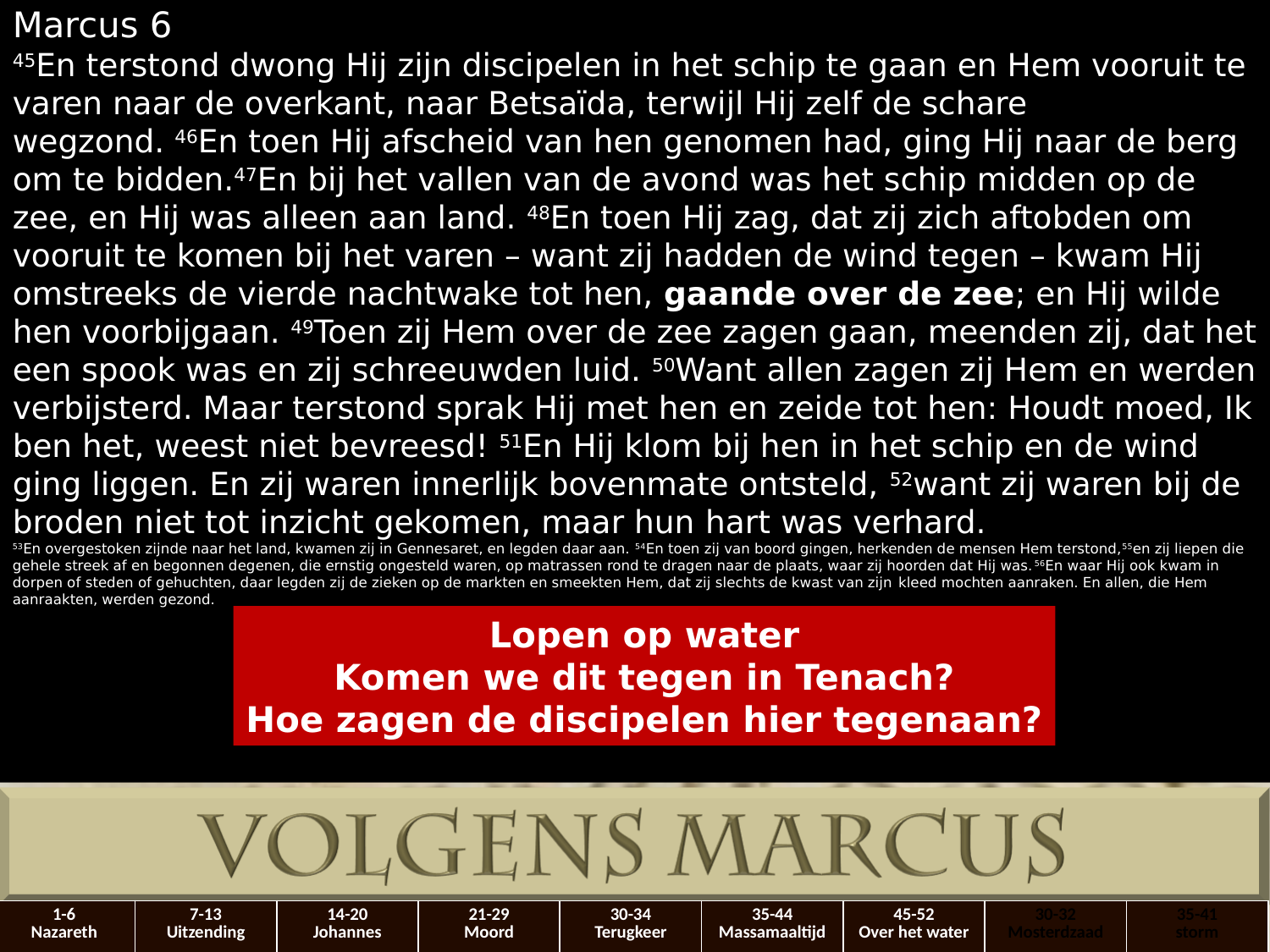

Marcus 6
45En terstond dwong Hij zijn discipelen in het schip te gaan en Hem vooruit te varen naar de overkant, naar Betsaïda, terwijl Hij zelf de schare wegzond. 46En toen Hij afscheid van hen genomen had, ging Hij naar de berg om te ​bidden.47En bij het vallen van de avond was het schip midden op de zee, en Hij was alleen aan land. 48En toen Hij zag, dat zij zich aftobden om vooruit te komen bij het varen – want zij hadden de wind tegen – kwam Hij omstreeks de vierde nachtwake tot hen, gaande over de zee; en Hij wilde hen voorbijgaan. 49Toen zij Hem over de zee zagen gaan, meenden zij, dat het een spook was en zij schreeuwden luid. 50Want allen zagen zij Hem en werden verbijsterd. Maar terstond sprak Hij met hen en zeide tot hen: Houdt moed, Ik ben het, weest niet bevreesd! 51En Hij klom bij hen in het schip en de wind ging liggen. En zij waren innerlijk bovenmate ontsteld, 52want zij waren bij de broden niet tot inzicht gekomen, maar hun ​hart​ was verhard.
53En overgestoken zijnde naar het land, kwamen zij in Gennesaret, en legden daar aan. 54En toen zij van boord gingen, herkenden de mensen Hem terstond,55en zij liepen die gehele streek af en begonnen degenen, die ernstig ongesteld waren, op matrassen rond te dragen naar de plaats, waar zij hoorden dat Hij was.56En waar Hij ook kwam in dorpen of steden of gehuchten, daar legden zij de zieken op de markten en smeekten Hem, dat zij slechts de kwast van zijn ​kleed​ mochten aanraken. En allen, die Hem aanraakten, werden gezond.

Lopen op water
Komen we dit tegen in Tenach?
Hoe zagen de discipelen hier tegenaan?
| 1-6 Nazareth | 7-13 Uitzending | 14-20 Johannes | 21-29 Moord | 30-34 Terugkeer | 35-44 Massamaaltijd | 45-52 Over het water | 30-32 Mosterdzaad | 35-41 storm |
| --- | --- | --- | --- | --- | --- | --- | --- | --- |